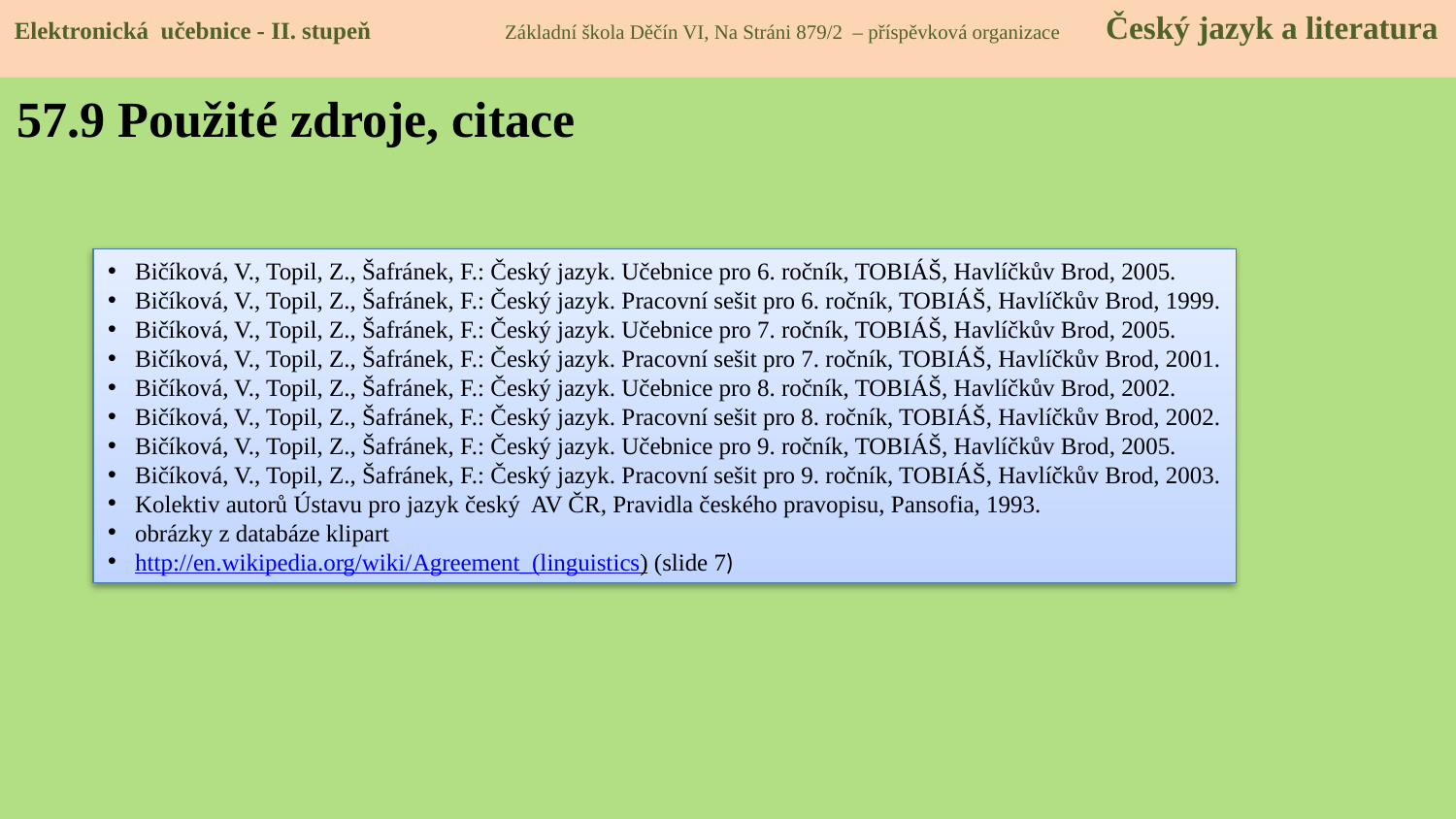

Elektronická  učebnice - II. stupeň                      Základní škola Děčín VI, Na Stráni 879/2  – příspěvková organizace         Český jazyk a literatura

57.9 Použité zdroje, citace
Bičíková, V., Topil, Z., Šafránek, F.: Český jazyk. Učebnice pro 6. ročník, TOBIÁŠ, Havlíčkův Brod, 2005.
Bičíková, V., Topil, Z., Šafránek, F.: Český jazyk. Pracovní sešit pro 6. ročník, TOBIÁŠ, Havlíčkův Brod, 1999.
Bičíková, V., Topil, Z., Šafránek, F.: Český jazyk. Učebnice pro 7. ročník, TOBIÁŠ, Havlíčkův Brod, 2005.
Bičíková, V., Topil, Z., Šafránek, F.: Český jazyk. Pracovní sešit pro 7. ročník, TOBIÁŠ, Havlíčkův Brod, 2001.
Bičíková, V., Topil, Z., Šafránek, F.: Český jazyk. Učebnice pro 8. ročník, TOBIÁŠ, Havlíčkův Brod, 2002.
Bičíková, V., Topil, Z., Šafránek, F.: Český jazyk. Pracovní sešit pro 8. ročník, TOBIÁŠ, Havlíčkův Brod, 2002.
Bičíková, V., Topil, Z., Šafránek, F.: Český jazyk. Učebnice pro 9. ročník, TOBIÁŠ, Havlíčkův Brod, 2005.
Bičíková, V., Topil, Z., Šafránek, F.: Český jazyk. Pracovní sešit pro 9. ročník, TOBIÁŠ, Havlíčkův Brod, 2003.
Kolektiv autorů Ústavu pro jazyk český  AV ČR, Pravidla českého pravopisu, Pansofia, 1993.
obrázky z databáze klipart
http://en.wikipedia.org/wiki/Agreement_(linguistics) (slide 7)